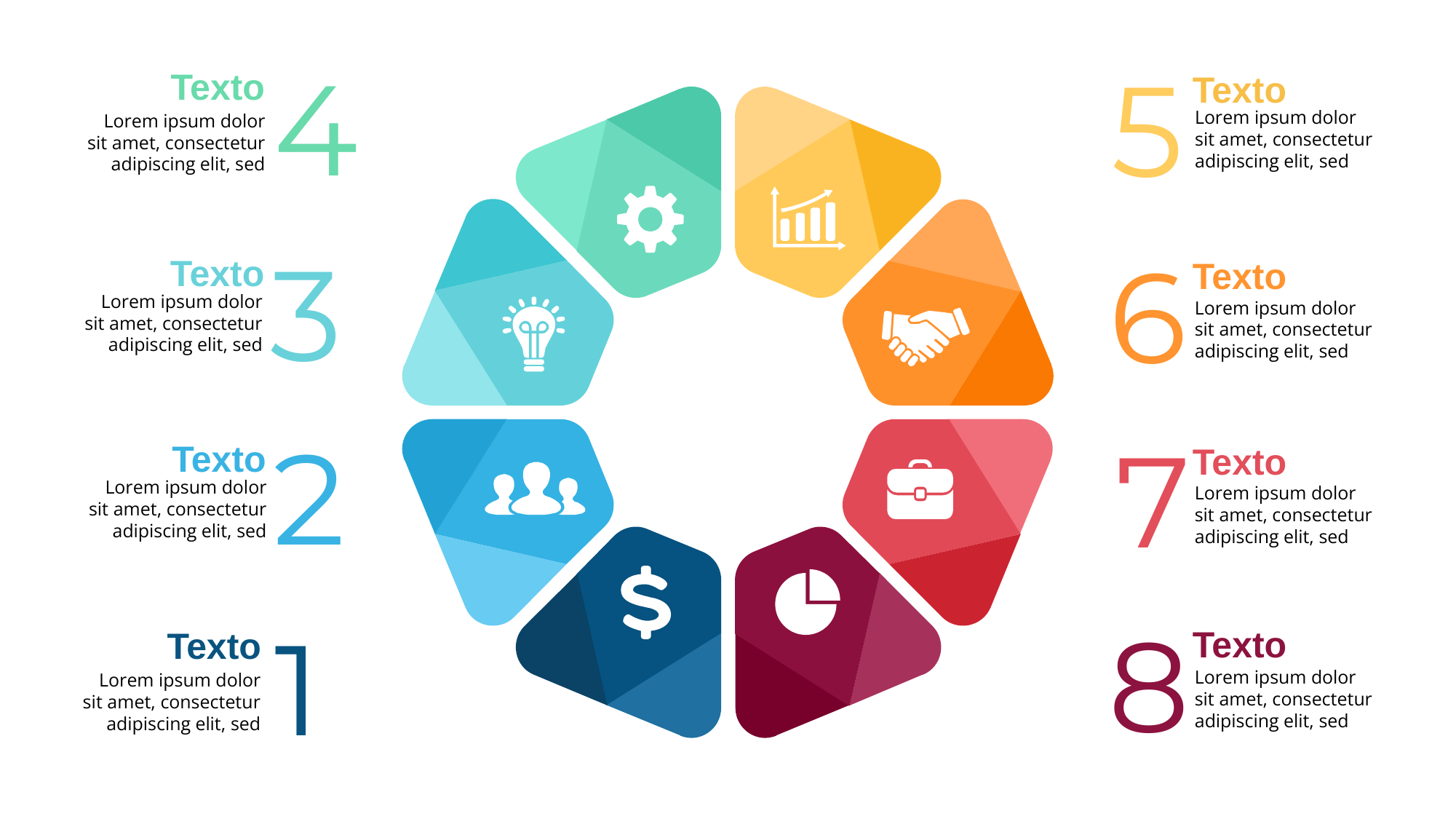

4
5
Texto
Texto

Lorem ipsum dolor sit amet, consectetur adipiscing elit, sed
Lorem ipsum dolor sit amet, consectetur adipiscing elit, sed

3
6
Texto
Texto

Lorem ipsum dolor sit amet, consectetur adipiscing elit, sed

Lorem ipsum dolor sit amet, consectetur adipiscing elit, sed

2

7
Texto
Texto

Lorem ipsum dolor sit amet, consectetur adipiscing elit, sed
Lorem ipsum dolor sit amet, consectetur adipiscing elit, sed

8
1
Texto
Texto

Lorem ipsum dolor sit amet, consectetur adipiscing elit, sed
Lorem ipsum dolor sit amet, consectetur adipiscing elit, sed